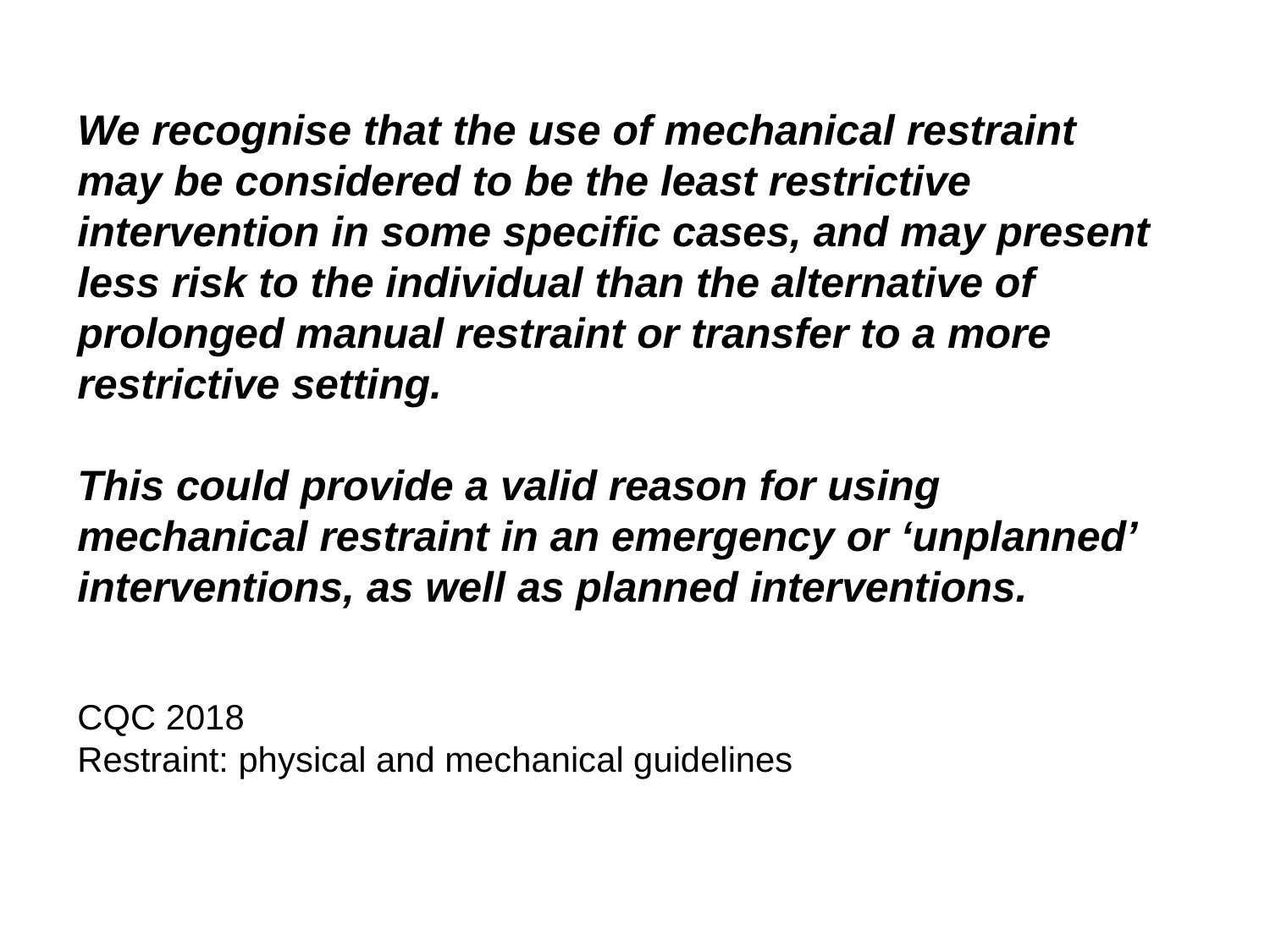

We recognise that the use of mechanical restraint may be considered to be the least restrictive intervention in some specific cases, and may present less risk to the individual than the alternative of prolonged manual restraint or transfer to a more restrictive setting.

This could provide a valid reason for using mechanical restraint in an emergency or ‘unplanned’ interventions, as well as planned interventions.
CQC 2018
Restraint: physical and mechanical guidelines